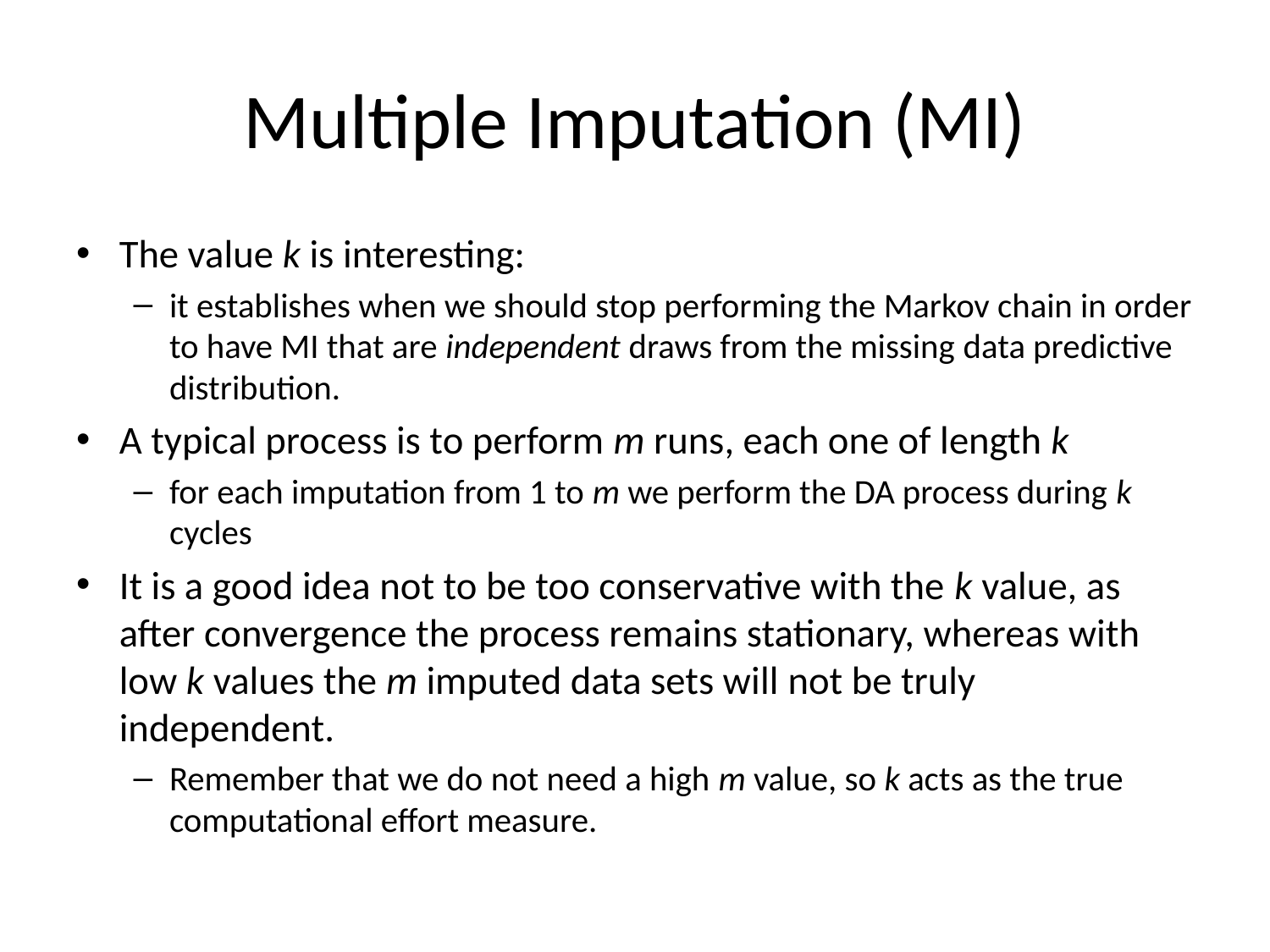

# Multiple Imputation (MI)
The value k is interesting:
it establishes when we should stop performing the Markov chain in order to have MI that are independent draws from the missing data predictive distribution.
A typical process is to perform m runs, each one of length k
for each imputation from 1 to m we perform the DA process during k cycles
It is a good idea not to be too conservative with the k value, as after convergence the process remains stationary, whereas with low k values the m imputed data sets will not be truly independent.
Remember that we do not need a high m value, so k acts as the true computational effort measure.